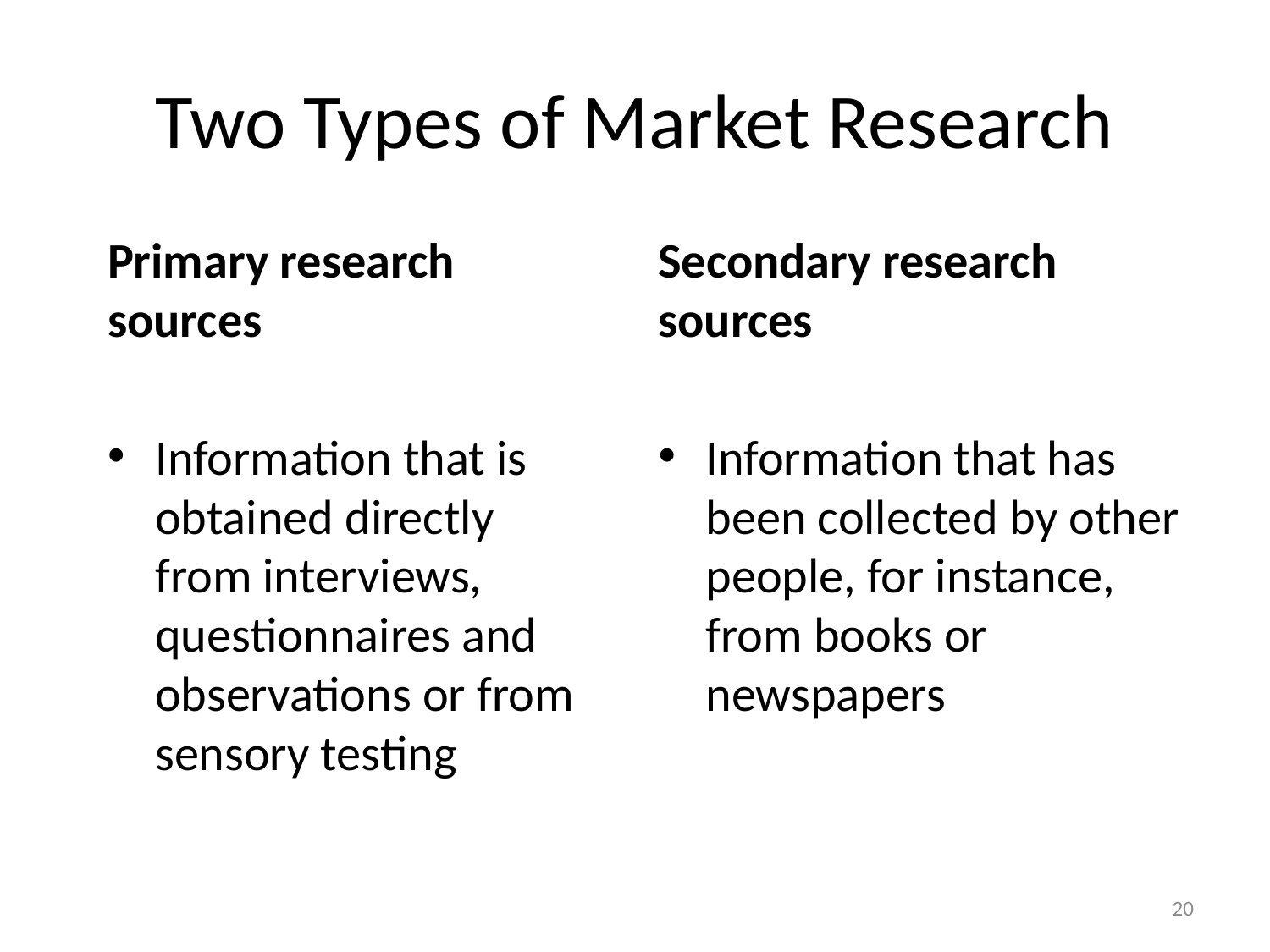

# Two Types of Market Research
Primary research sources

Information that is obtained directly from interviews, questionnaires and observations or from sensory testing
Secondary research sources

Information that has been collected by other people, for instance, from books or newspapers
20